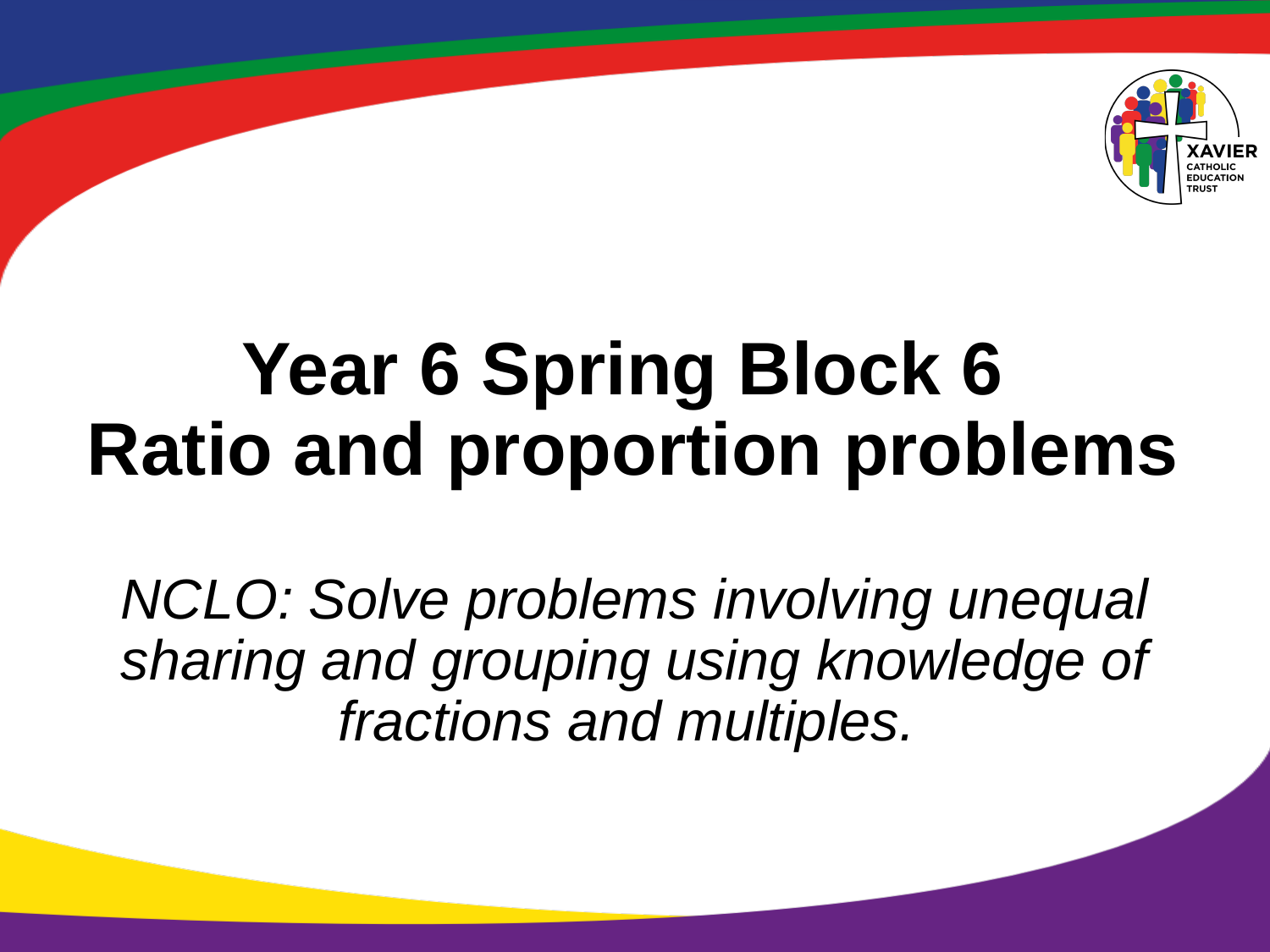

# Year 6 Spring Block 6 Ratio and proportion problems
NCLO: Solve problems involving unequal sharing and grouping using knowledge of fractions and multiples.